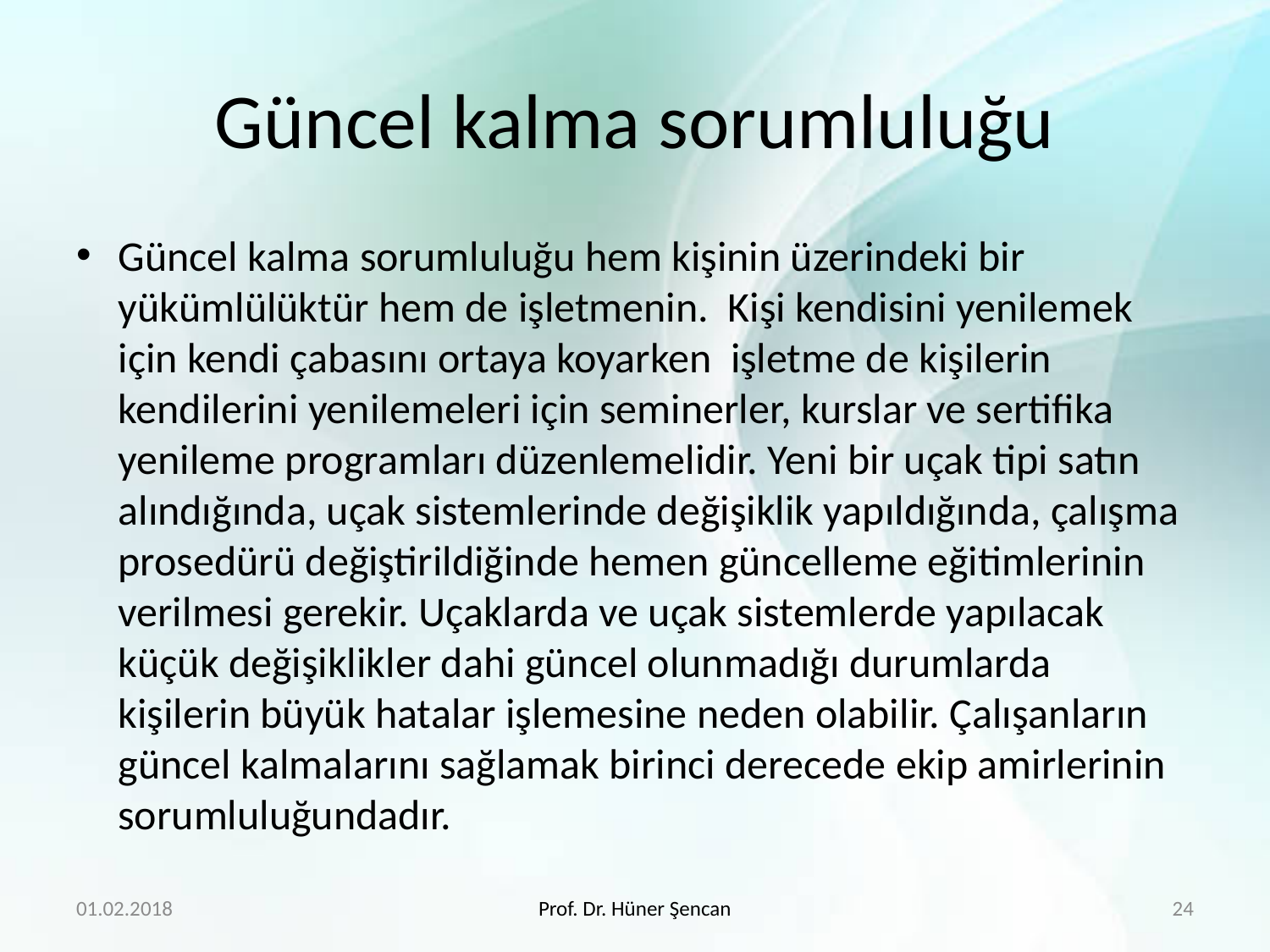

# Güncel kalma sorumluluğu
Güncel kalma sorumluluğu hem kişinin üzerindeki bir yükümlülüktür hem de işletmenin.  Kişi kendisini yenilemek için kendi çabasını ortaya koyarken  işletme de kişilerin kendilerini yenilemeleri için seminerler, kurslar ve sertifika yenileme programları düzenlemelidir. Yeni bir uçak tipi satın alındığında, uçak sistemlerinde değişiklik yapıldığında, çalışma prosedürü değiştirildiğinde hemen güncelleme eğitimlerinin verilmesi gerekir. Uçaklarda ve uçak sistemlerde yapılacak küçük değişiklikler dahi güncel olunmadığı durumlarda kişilerin büyük hatalar işlemesine neden olabilir. Çalışanların güncel kalmalarını sağlamak birinci derecede ekip amirlerinin sorumluluğundadır.

01.02.2018
Prof. Dr. Hüner Şencan
24